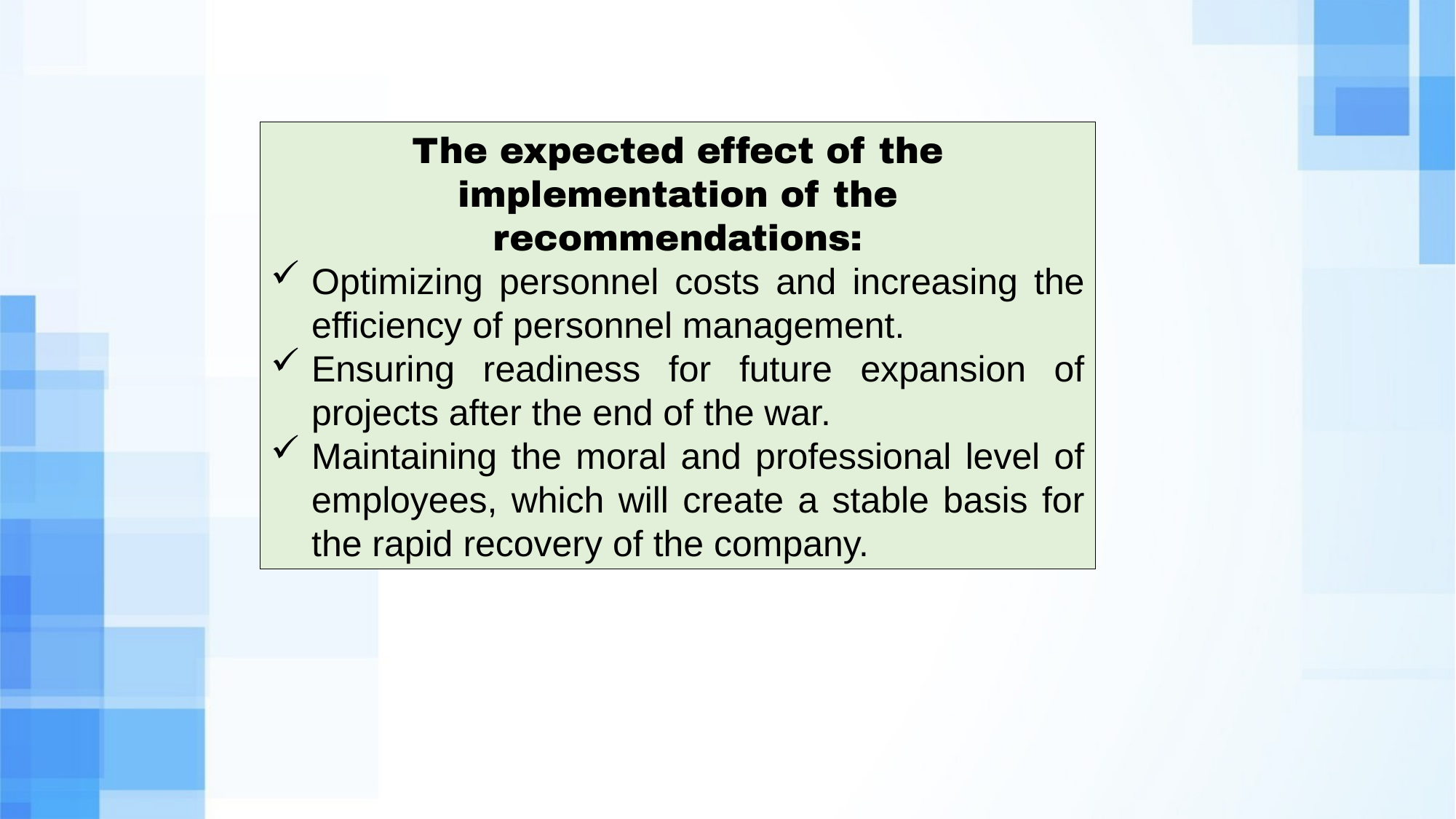

The expected effect of the implementation of the recommendations:
Optimizing personnel costs and increasing the efficiency of personnel management.
Ensuring readiness for future expansion of projects after the end of the war.
Maintaining the moral and professional level of employees, which will create a stable basis for the rapid recovery of the company.